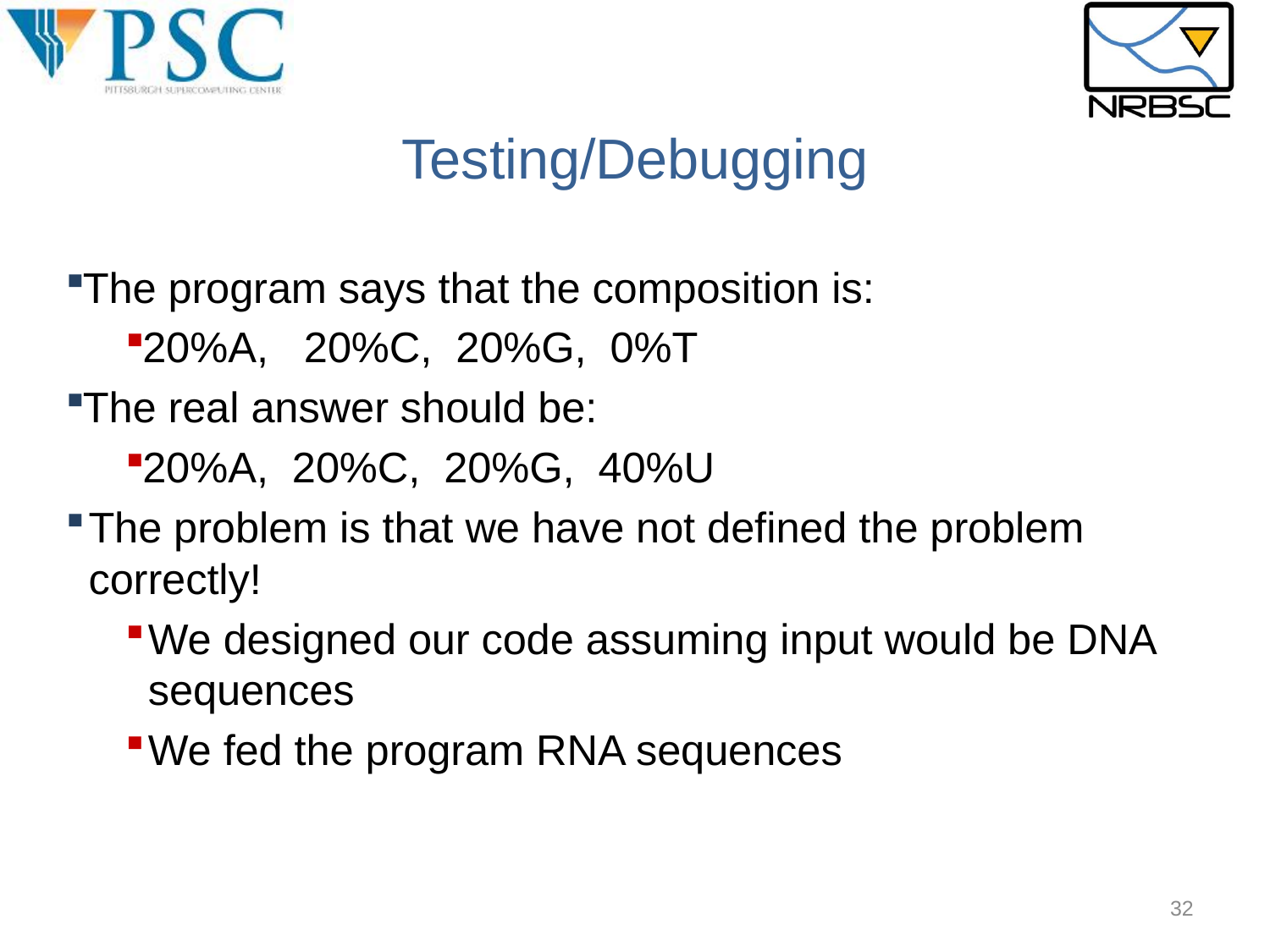

Testing/Debugging
The program says that the composition is:
20%A,   20%C,  20%G,  0%T
The real answer should be:
20%A,  20%C,  20%G,  40%U
The problem is that we have not defined the problem correctly!
We designed our code assuming input would be DNA sequences
We fed the program RNA sequences

32